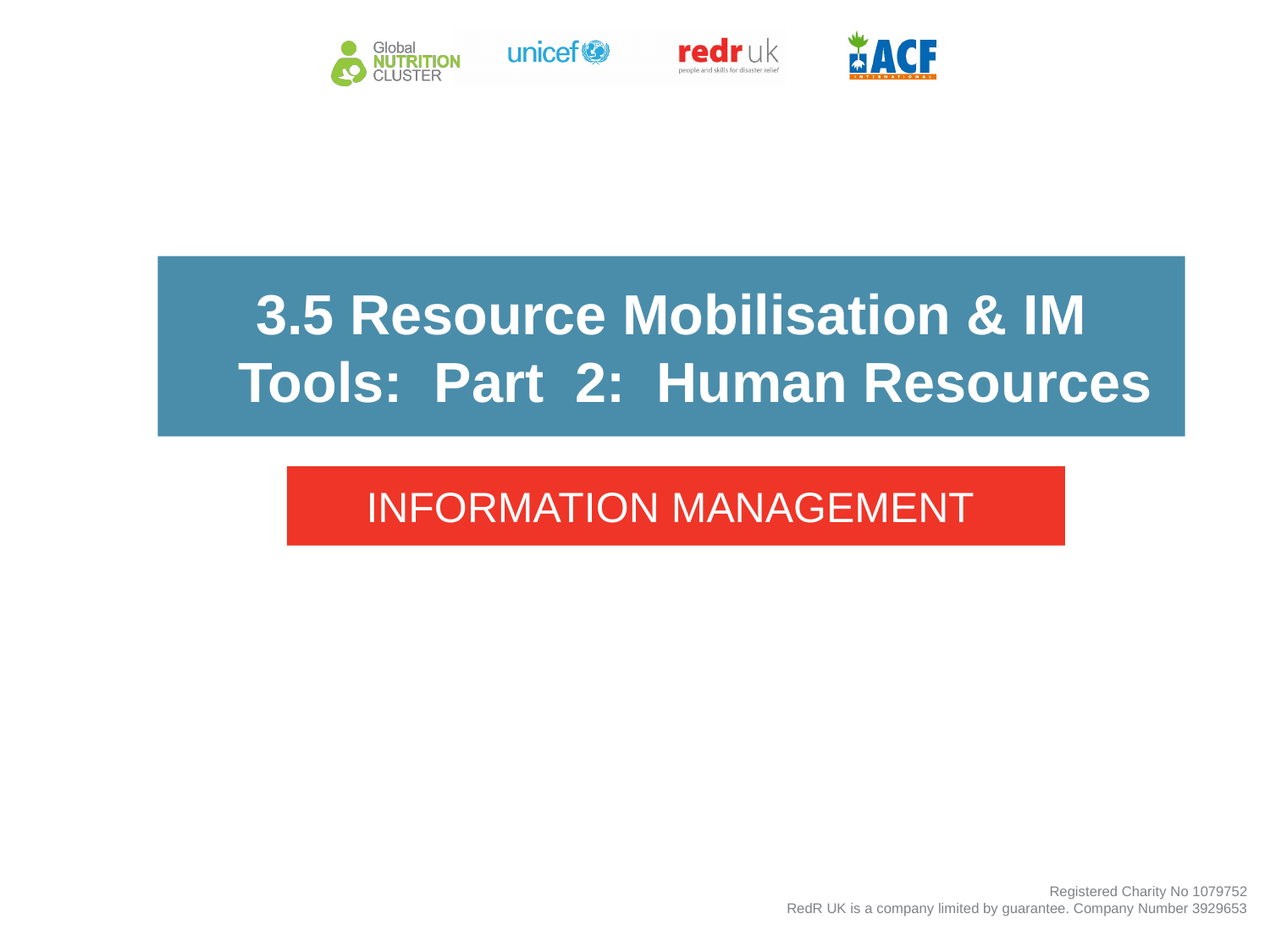

3.5 Resource Mobilisation & IM Tools:  Part  2:  Human Resources
INFORMATION MANAGEMENT